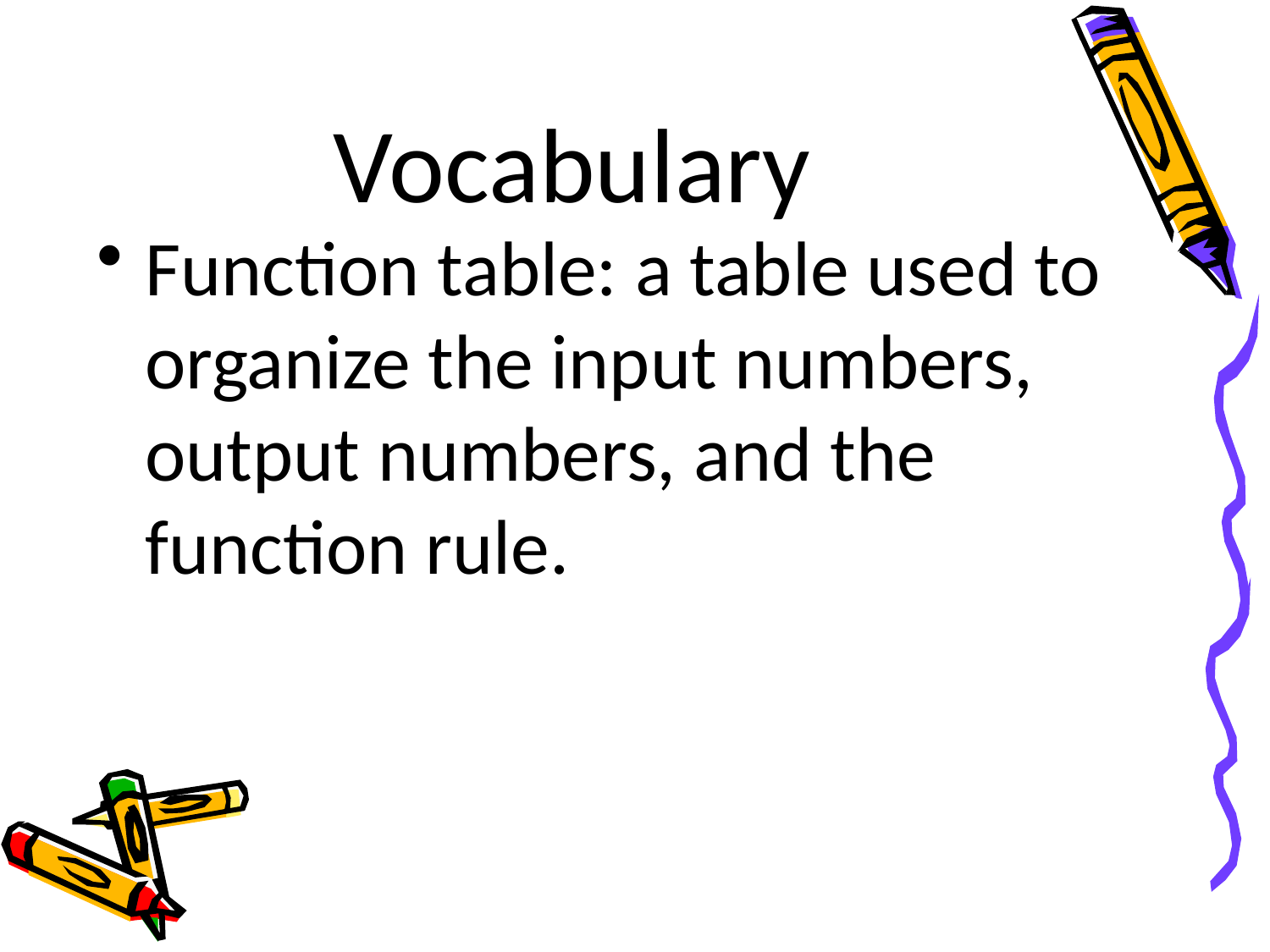

# Vocabulary
Function table: a table used to organize the input numbers, output numbers, and the function rule.